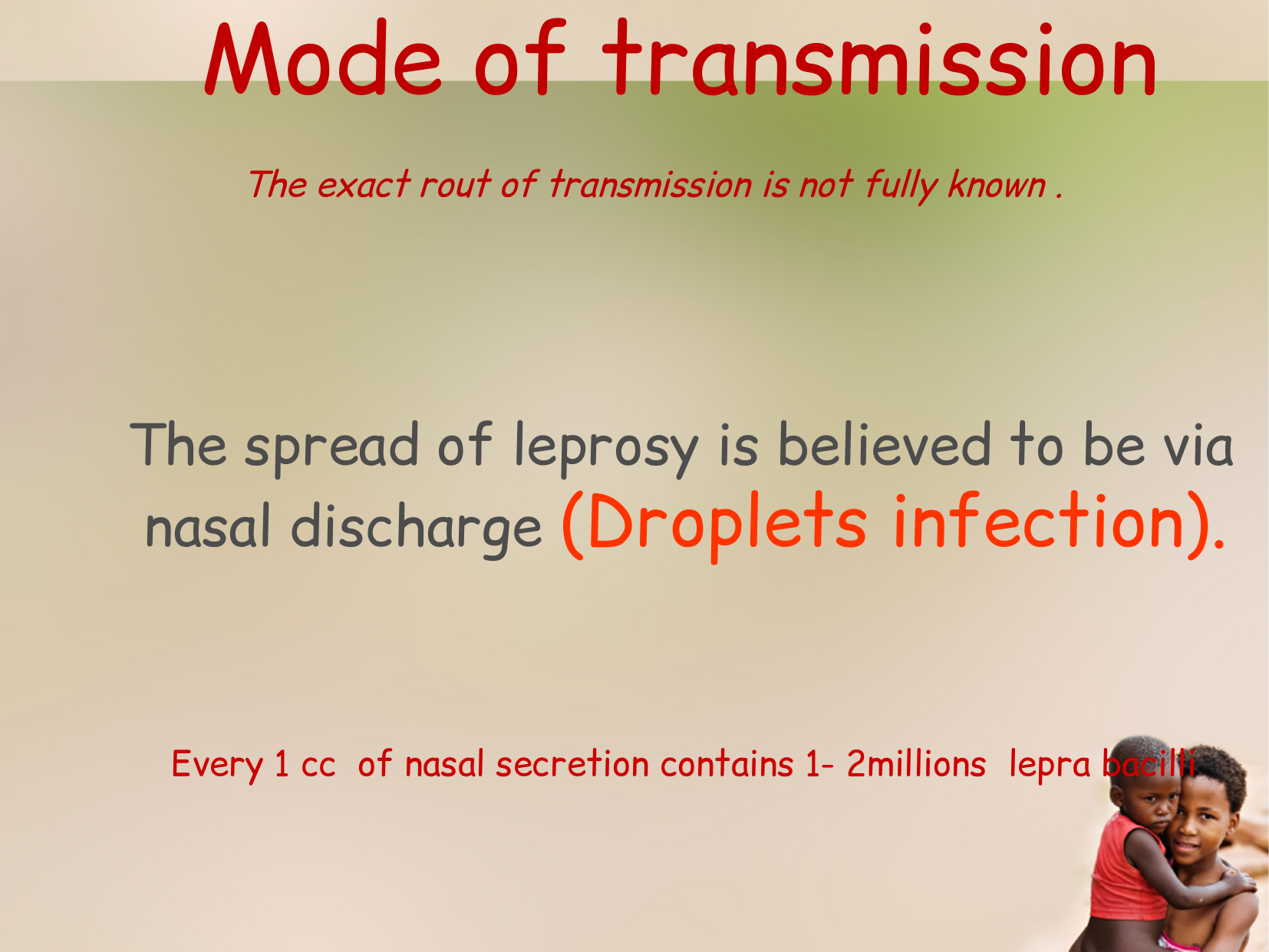

# Mode of transmission The exact rout of transmission is not fully known .
  The spread of leprosy is believed to be via nasal discharge (Droplets infection).

       Every 1 cc  of nasal secretion contains 1- 2millions  lepra bacilli